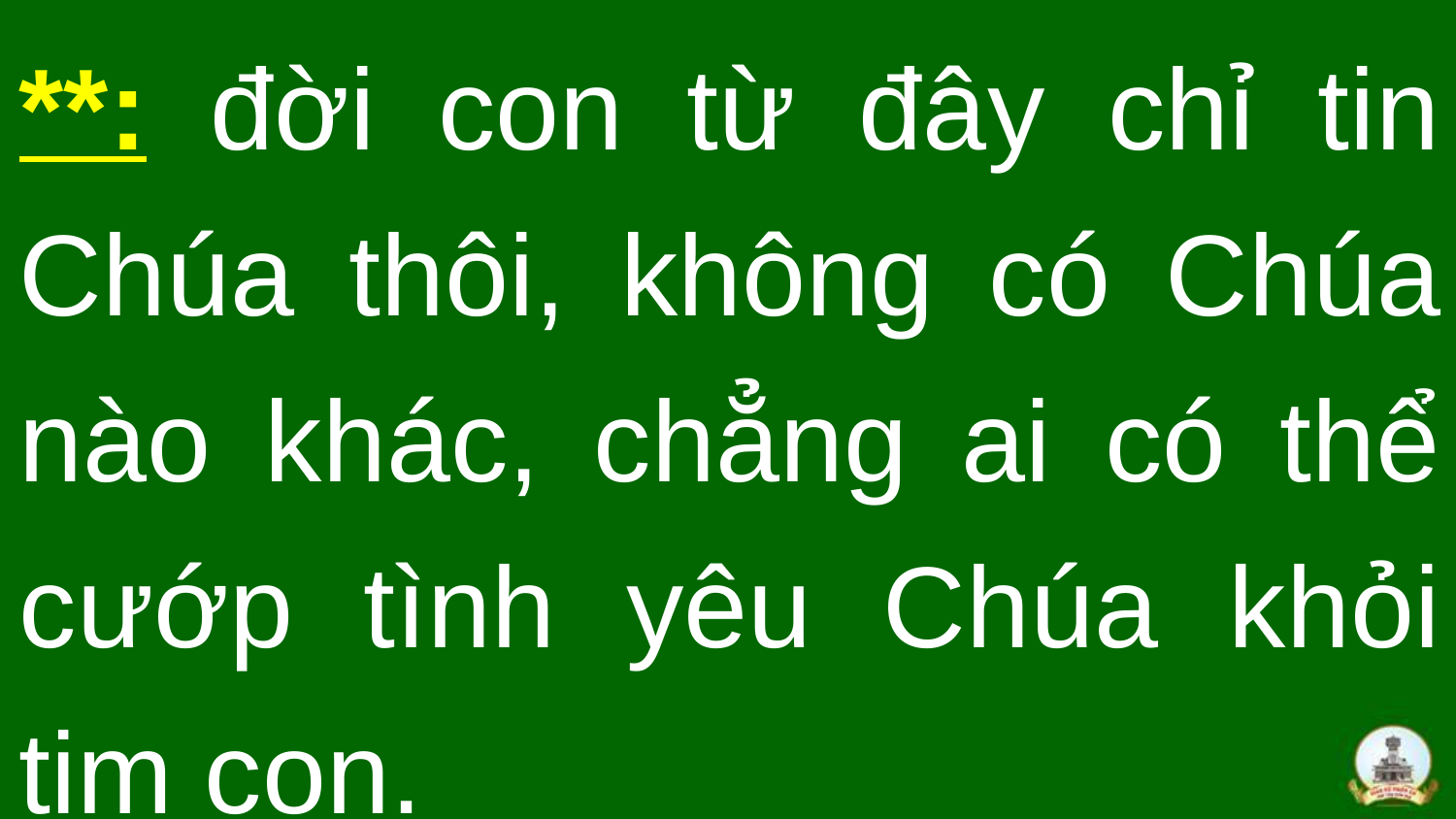

**: đời con từ đây chỉ tin Chúa thôi, không có Chúa nào khác, chẳng ai có thể cướp tình yêu Chúa khỏi tim con.